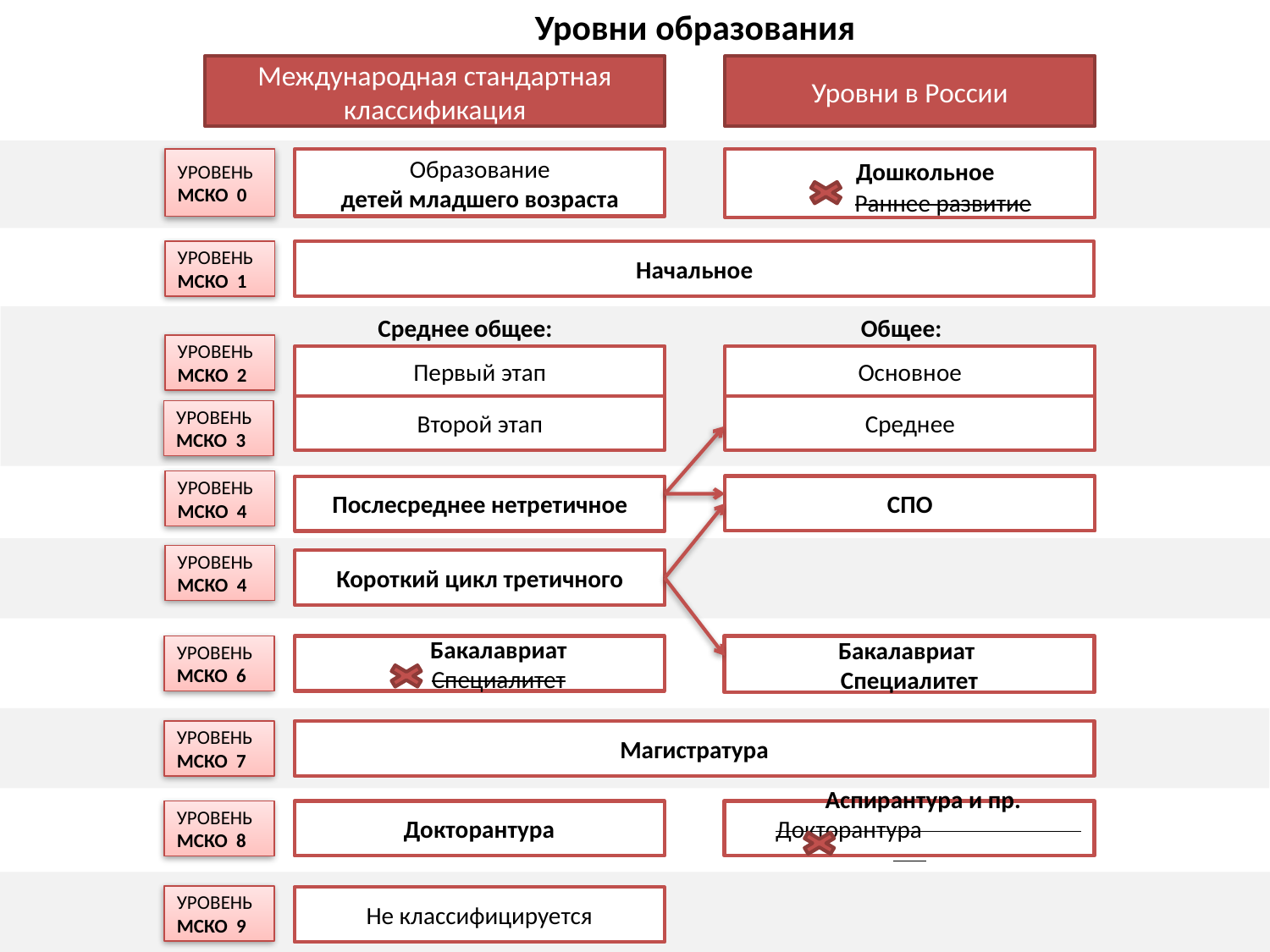

Уровни образования
Международная стандартная классификация
Уровни в России

УРОВЕНЬ МСКО  0
Образование
детей младшего возраста
     Дошкольное
            Раннее развитие

УРОВЕНЬ МСКО  1
Начальное

Среднее общее:
Общее:
УРОВЕНЬ МСКО  2
Первый этап
Основное
Второй этап
Среднее
УРОВЕНЬ МСКО  3
УРОВЕНЬ МСКО  4
СПО
Послесреднее нетретичное

УРОВЕНЬ МСКО  4
Короткий цикл третичного
УРОВЕНЬ МСКО  6
       Бакалавриат
       Специалитет
Бакалавриат
Специалитет

УРОВЕНЬ МСКО  7
Магистратура
УРОВЕНЬ МСКО  8
Докторантура
        Аспирантура и пр.
       Докторантура

УРОВЕНЬ МСКО  9
Не классифицируется